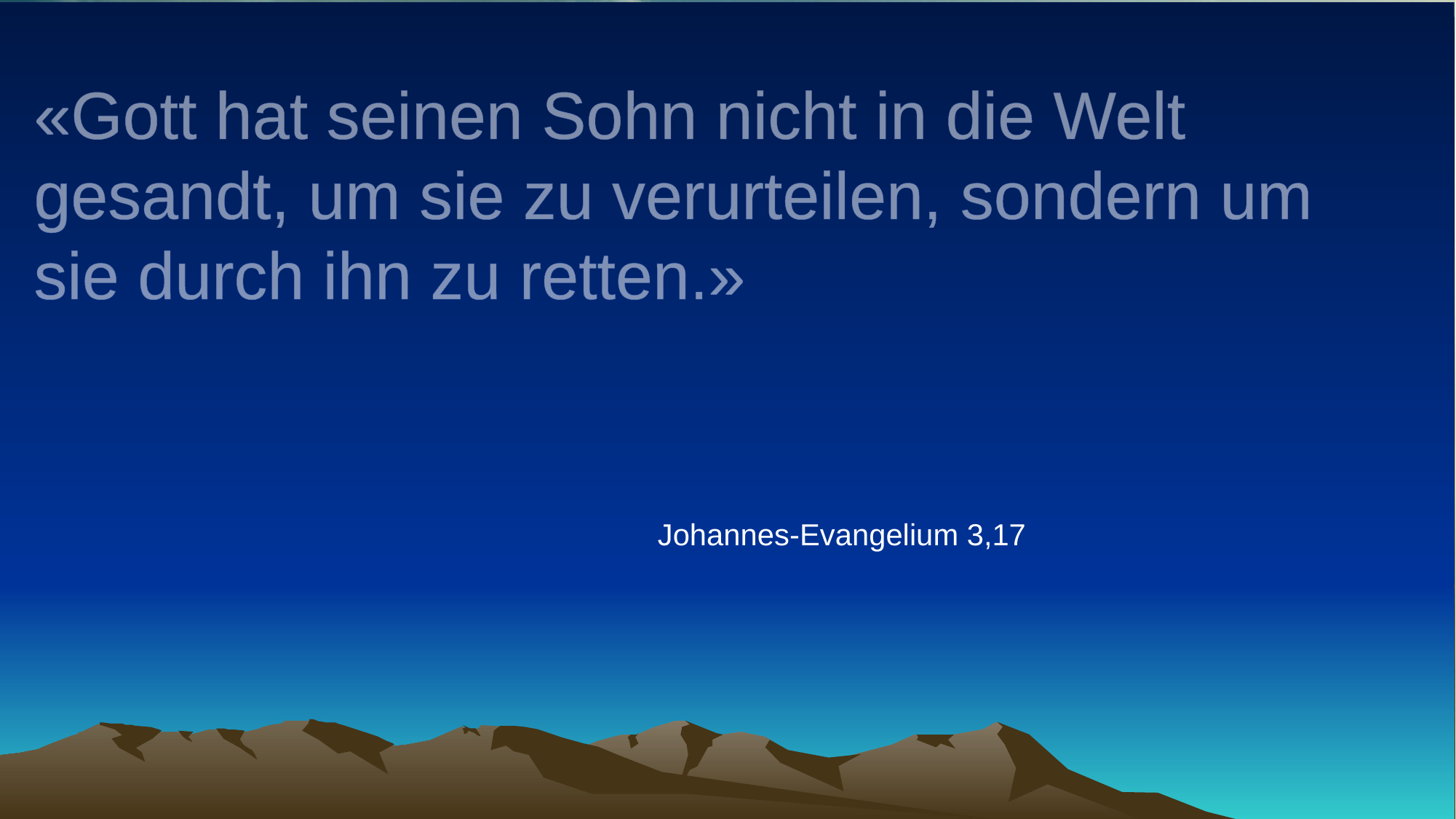

# «Gott hat seinen Sohn nicht in die Welt gesandt, um sie zu verurteilen, sondern um sie durch ihn zu retten.»
Johannes-Evangelium 3,17